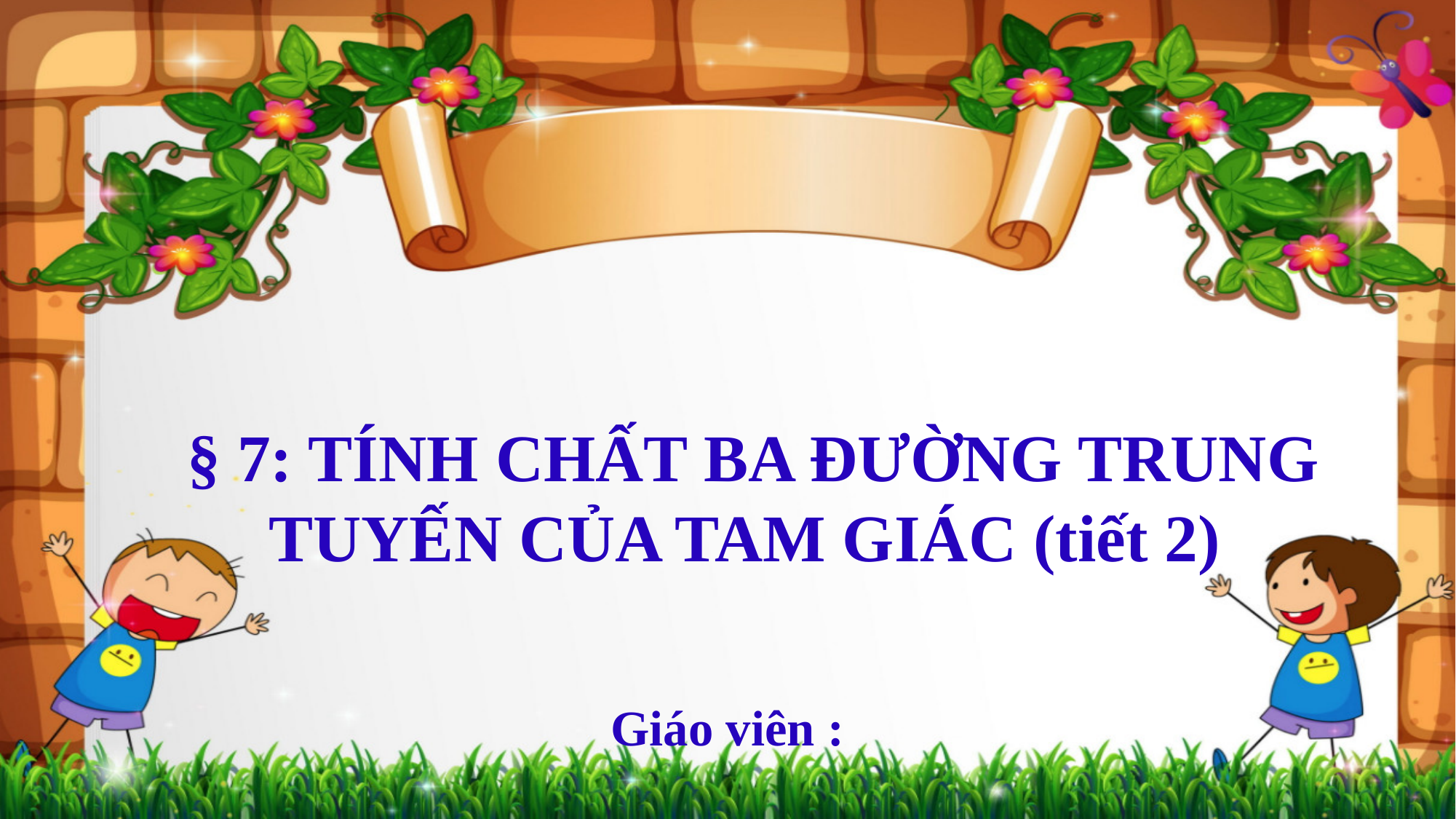

§ 7: TÍNH CHẤT BA ĐƯỜNG TRUNG TUYẾN CỦA TAM GIÁC (tiết 2)
Giáo viên :